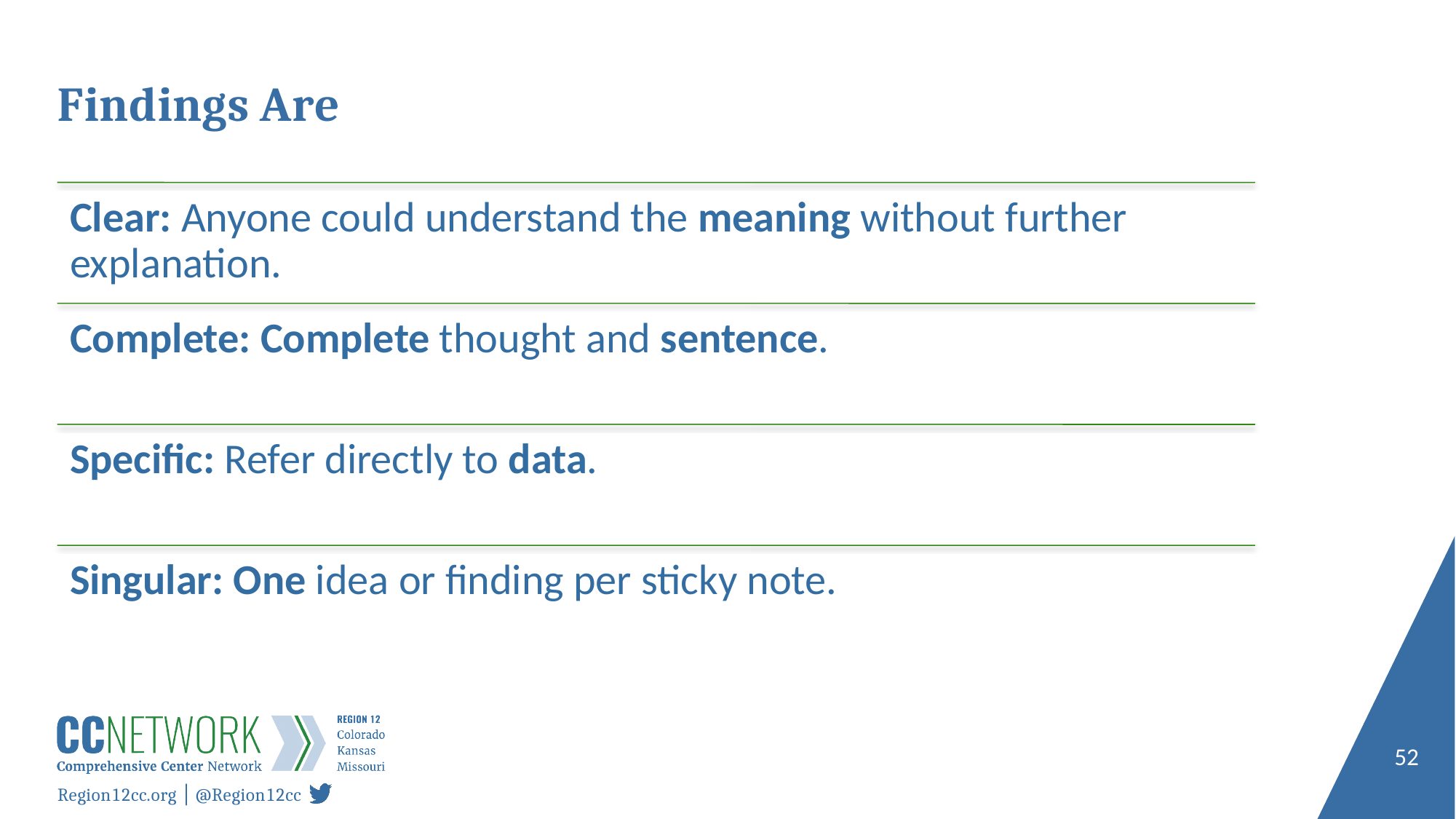

# Findings Are
Clear: Anyone could understand the meaning without further explanation.
Complete: Complete thought and sentence.
Specific: Refer directly to data.
Singular: One idea or finding per sticky note.
52